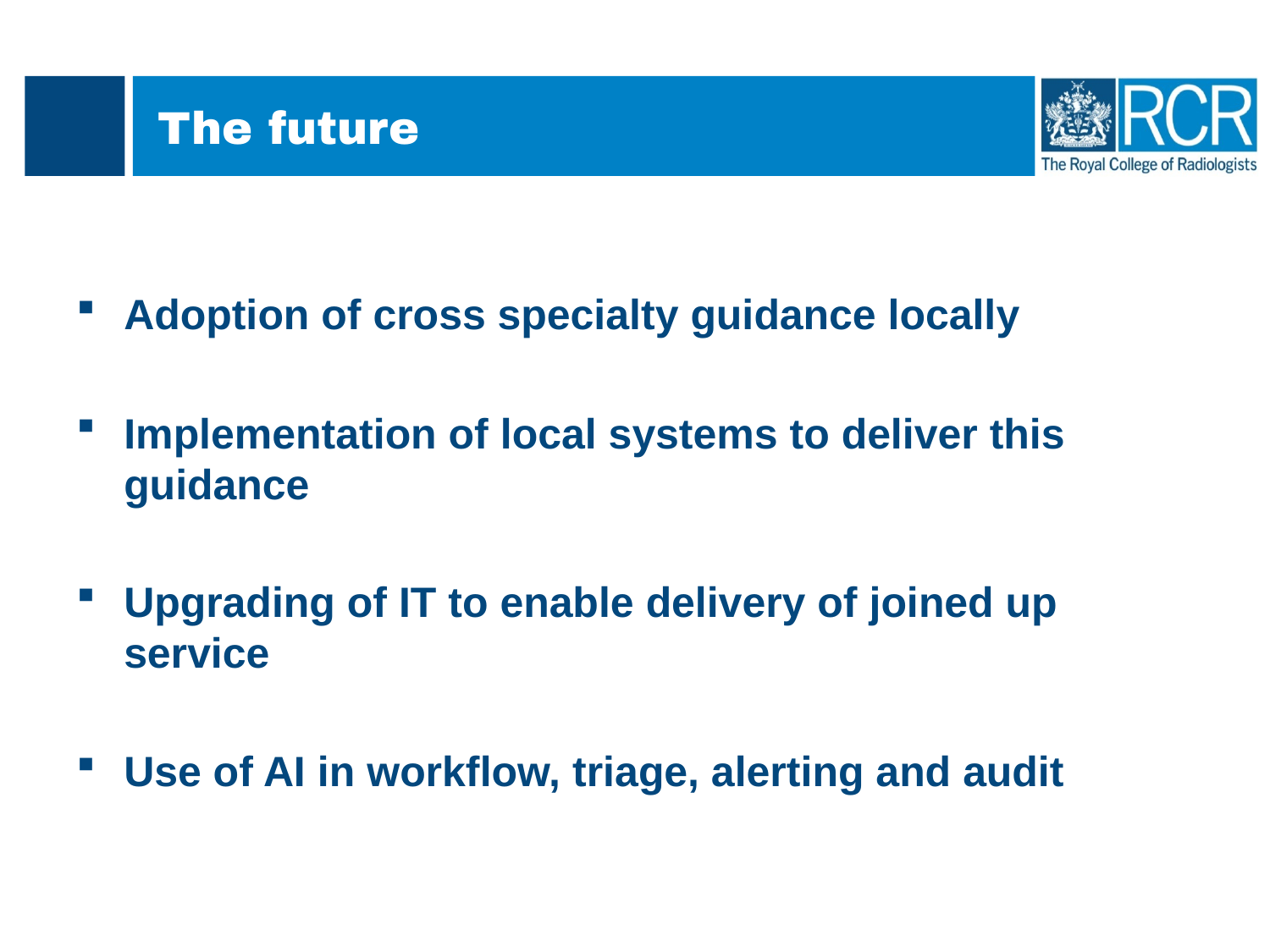

# The future

Adoption of cross specialty guidance locally

Implementation of local systems to deliver this guidance

Upgrading of IT to enable delivery of joined up service

Use of AI in workflow, triage, alerting and audit